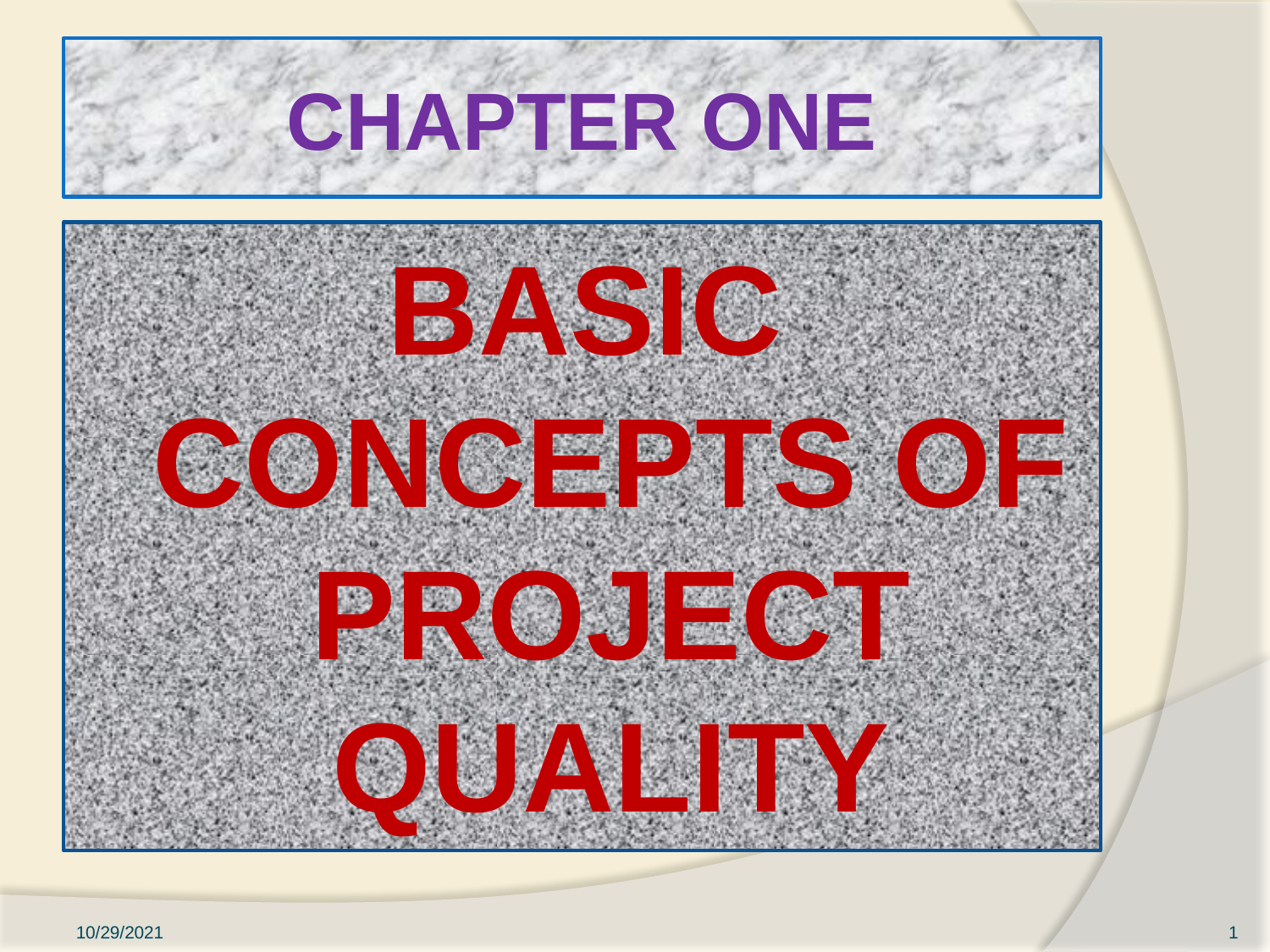

# CHAPTER ONE
BASIC CONCEPTS OF PROJECT QUALITY
10/29/2021
1